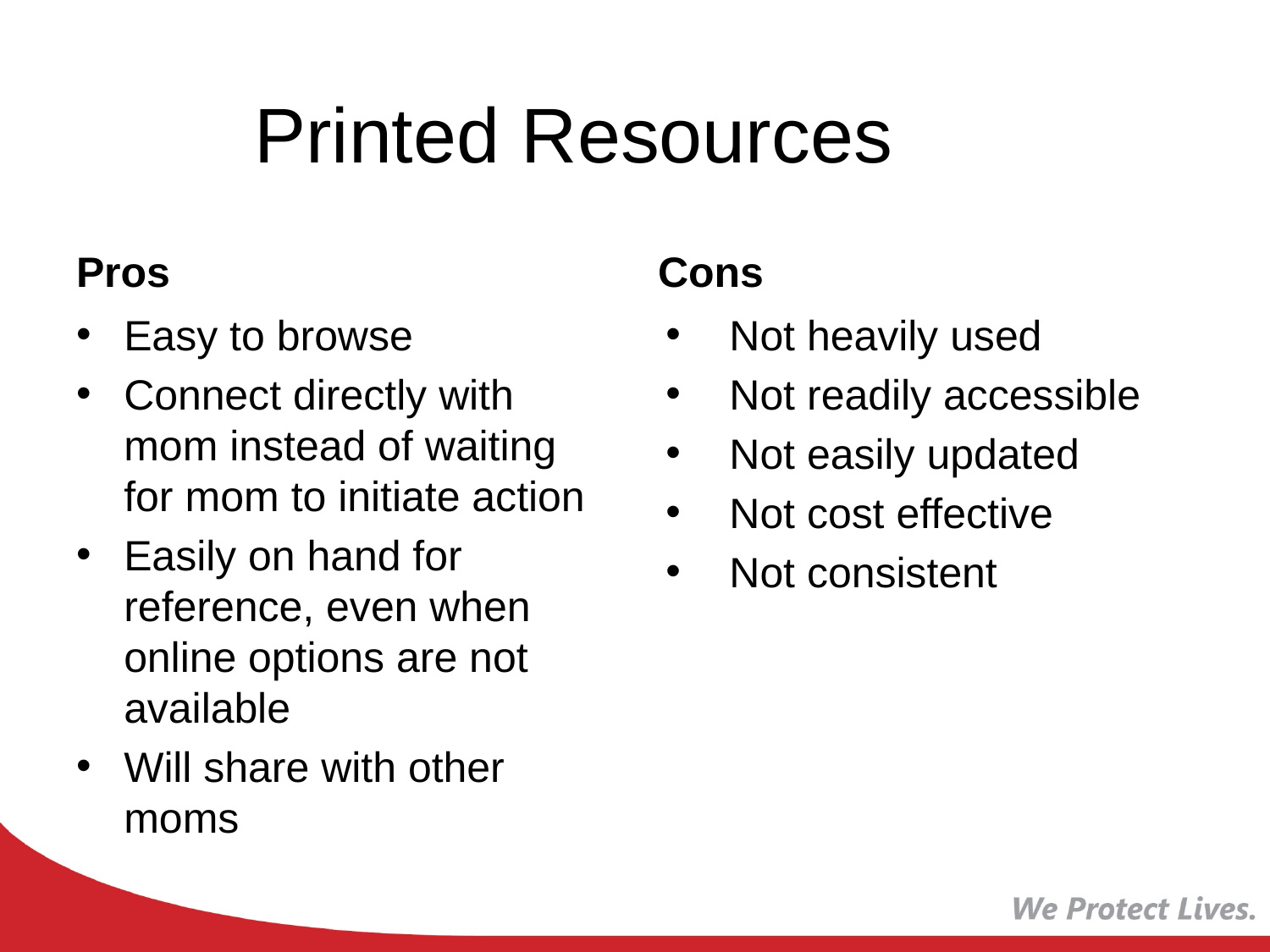

# Printed Resources
Pros
Cons
Easy to browse
Connect directly with mom instead of waiting for mom to initiate action
Easily on hand for reference, even when online options are not available
Will share with other moms
Not heavily used
Not readily accessible
Not easily updated
Not cost effective
Not consistent